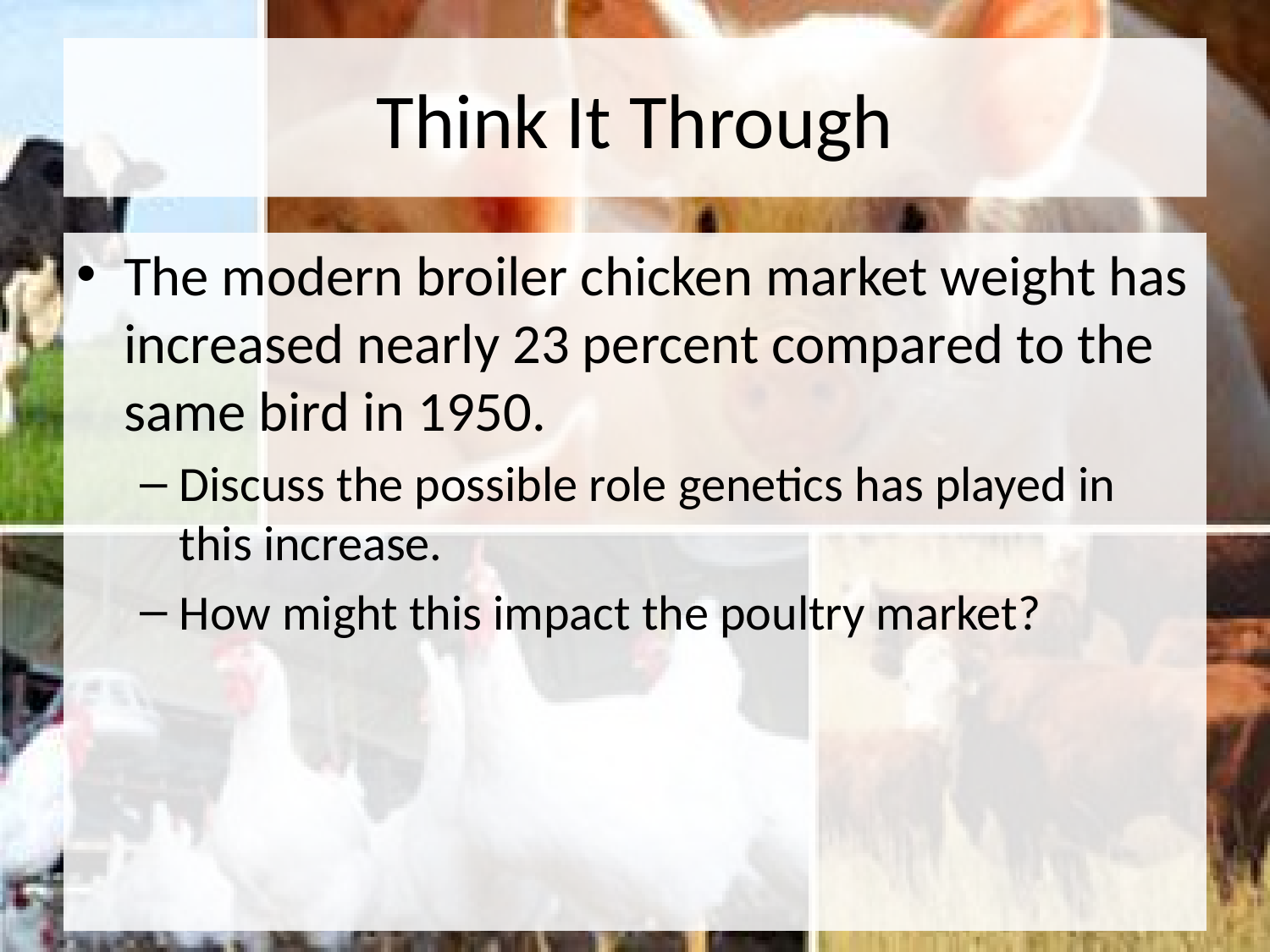

# Think It Through
The modern broiler chicken market weight has increased nearly 23 percent compared to the same bird in 1950.
Discuss the possible role genetics has played in this increase.
How might this impact the poultry market?